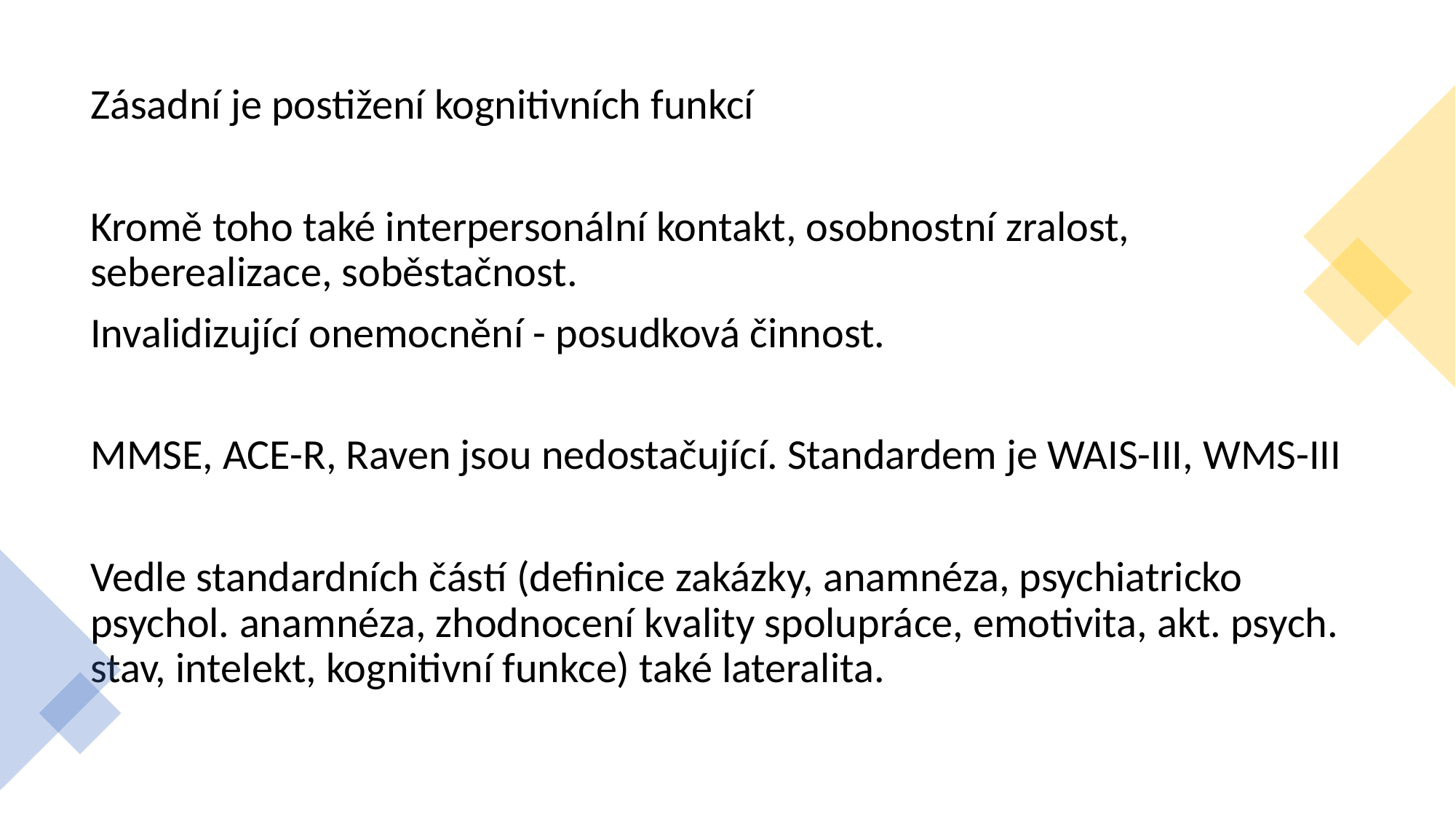

Zásadní je postižení kognitivních funkcí

Kromě toho také interpersonální kontakt, osobnostní zralost, seberealizace, soběstačnost.
Invalidizující onemocnění - posudková činnost.

MMSE, ACE-R, Raven jsou nedostačující. Standardem je WAIS-III, WMS-III

Vedle standardních částí (definice zakázky, anamnéza, psychiatricko psychol. anamnéza, zhodnocení kvality spolupráce, emotivita, akt. psych. stav, intelekt, kognitivní funkce) také lateralita.